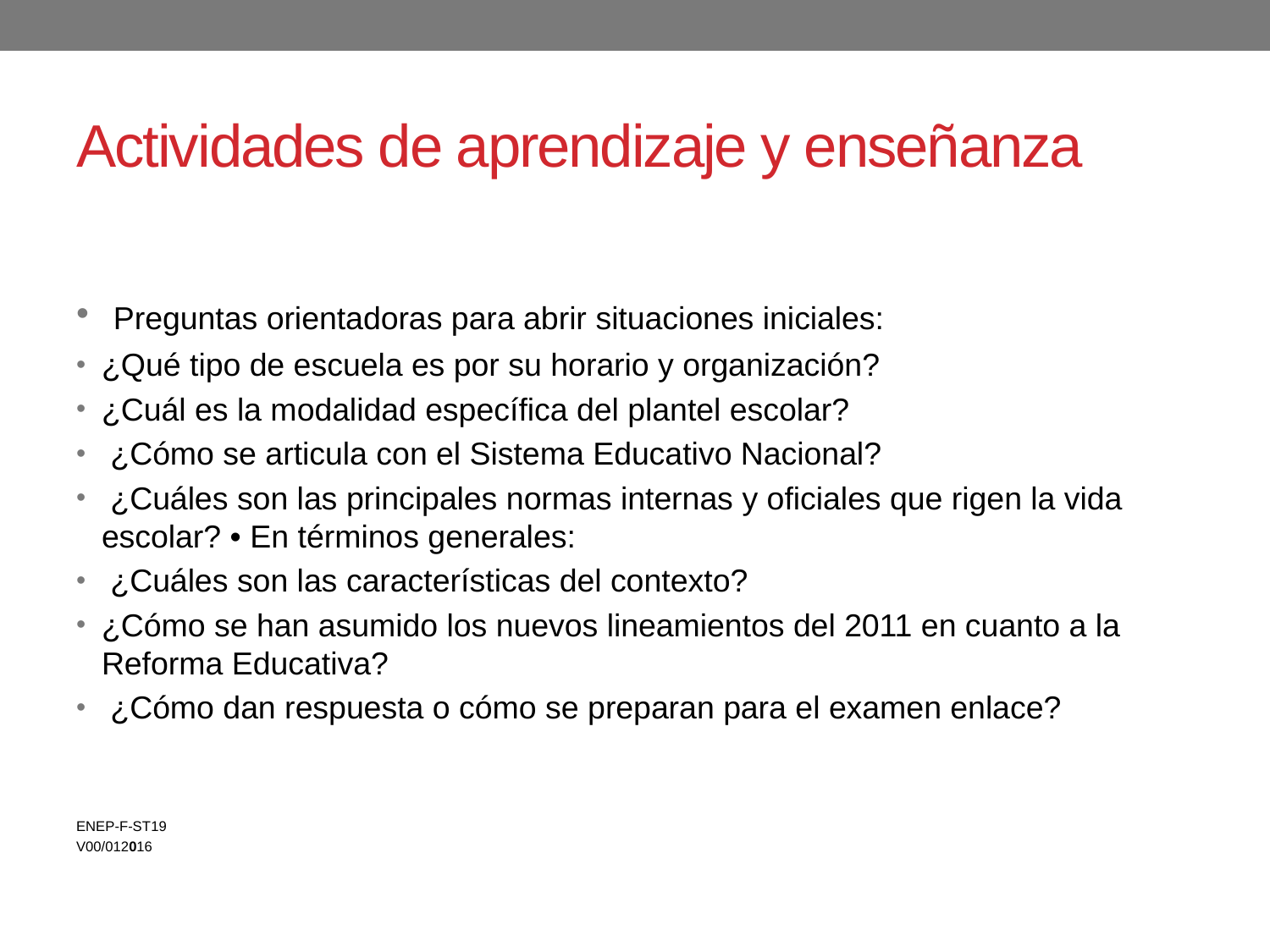

# Actividades de aprendizaje y enseñanza

 Preguntas orientadoras para abrir situaciones iniciales:
¿Qué tipo de escuela es por su horario y organización?
¿Cuál es la modalidad específica del plantel escolar?
 ¿Cómo se articula con el Sistema Educativo Nacional?
 ¿Cuáles son las principales normas internas y oficiales que rigen la vida escolar? • En términos generales:
 ¿Cuáles son las características del contexto?
¿Cómo se han asumido los nuevos lineamientos del 2011 en cuanto a la Reforma Educativa?
 ¿Cómo dan respuesta o cómo se preparan para el examen enlace?

ENEP-F-ST19
V00/012016